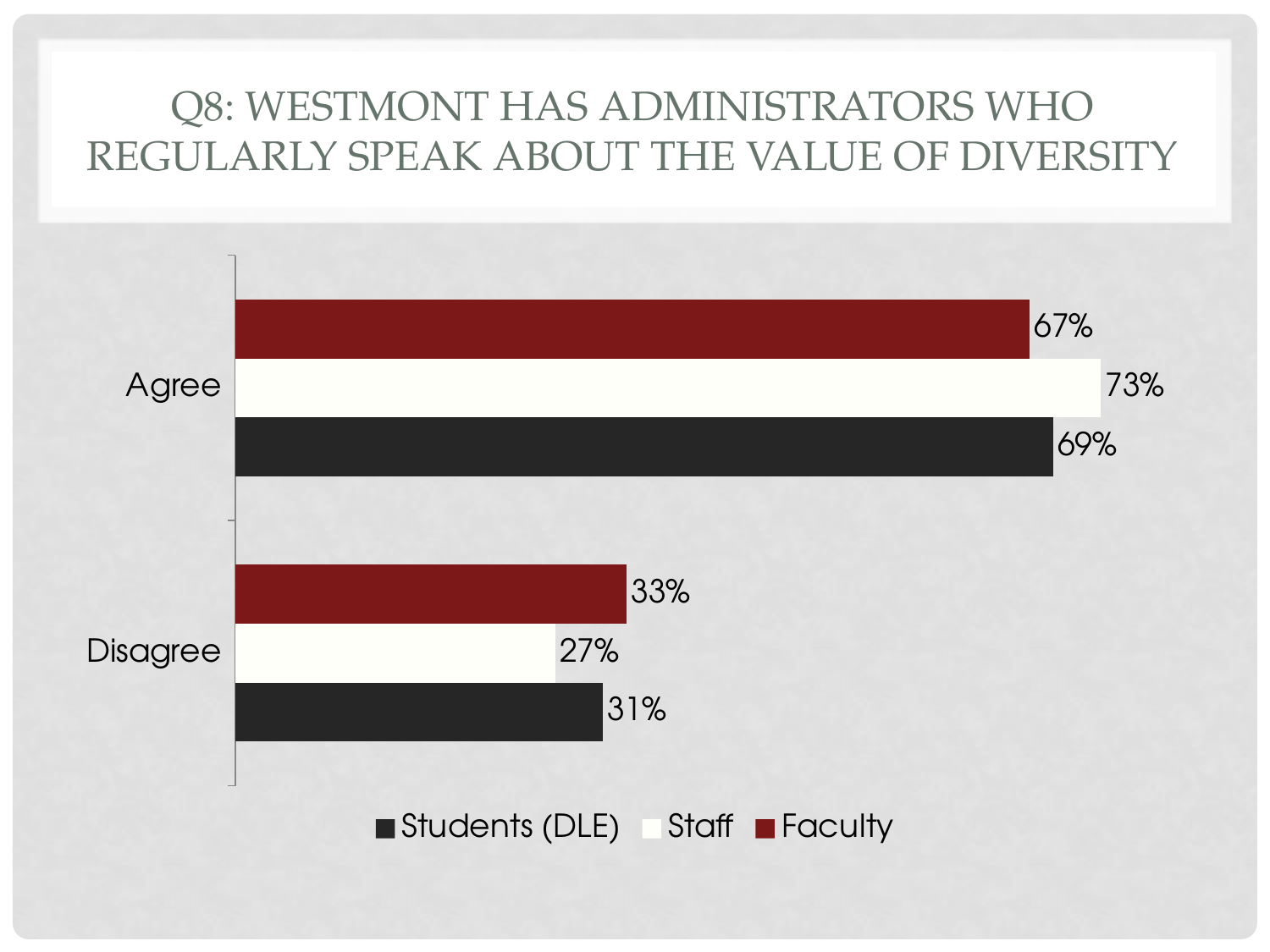

# Q8: Westmont has administrators who regularly speak about the value of diversity

### Chart

| Category | Faculty | Staff | Students (DLE) |
|---|---|---|---|
| Agree | 0.67 | 0.73 | 0.69 |
| Disagree | 0.33 | 0.27 | 0.31 |